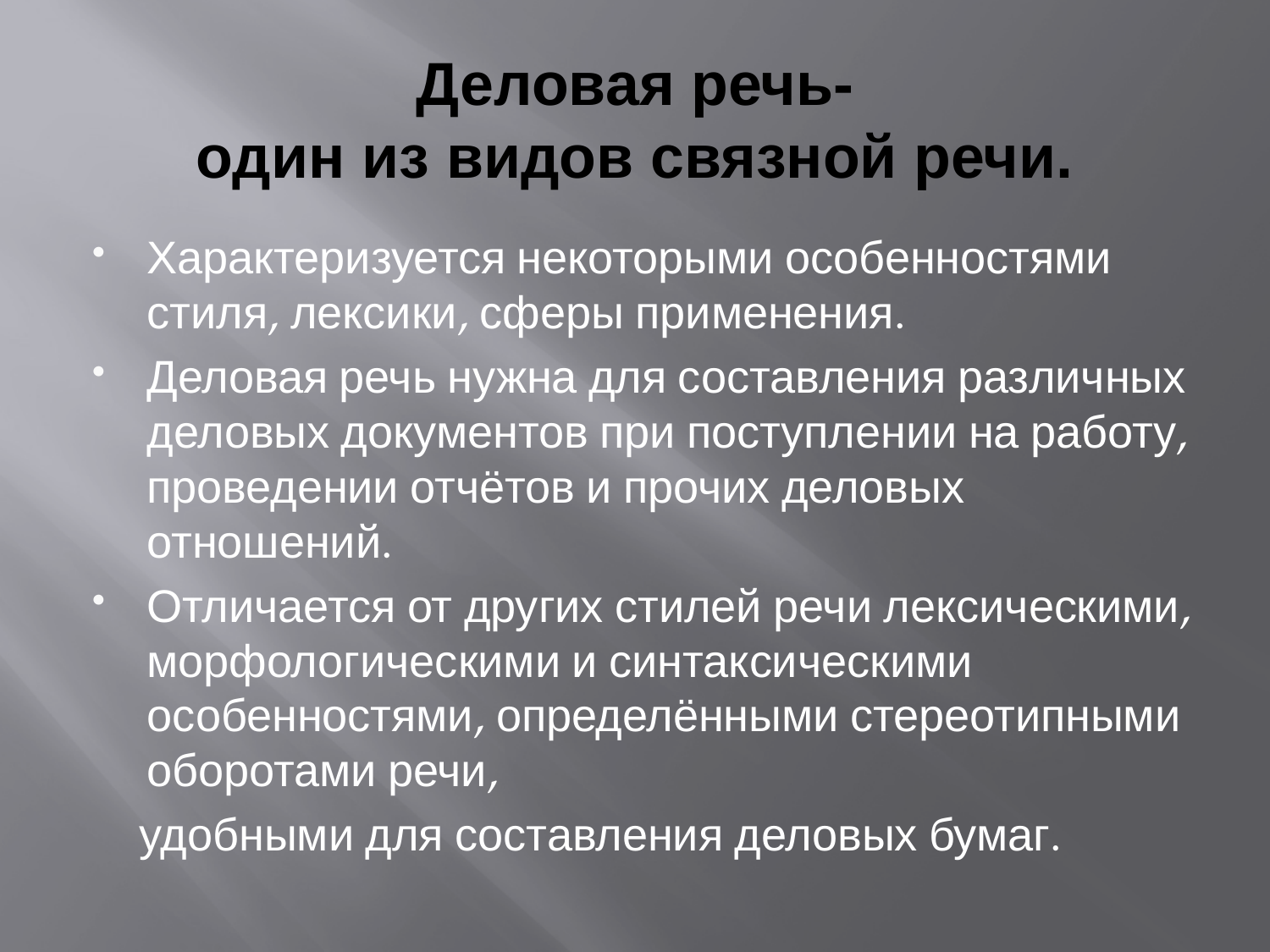

# Деловая речь- один из видов связной речи.
Характеризуется некоторыми особенностями стиля, лексики, сферы применения.
Деловая речь нужна для составления различных деловых документов при поступлении на работу, проведении отчётов и прочих деловых отношений.
Отличается от других стилей речи лексическими, морфологическими и синтаксическими особенностями, определёнными стереотипными оборотами речи,
    удобными для составления деловых бумаг.